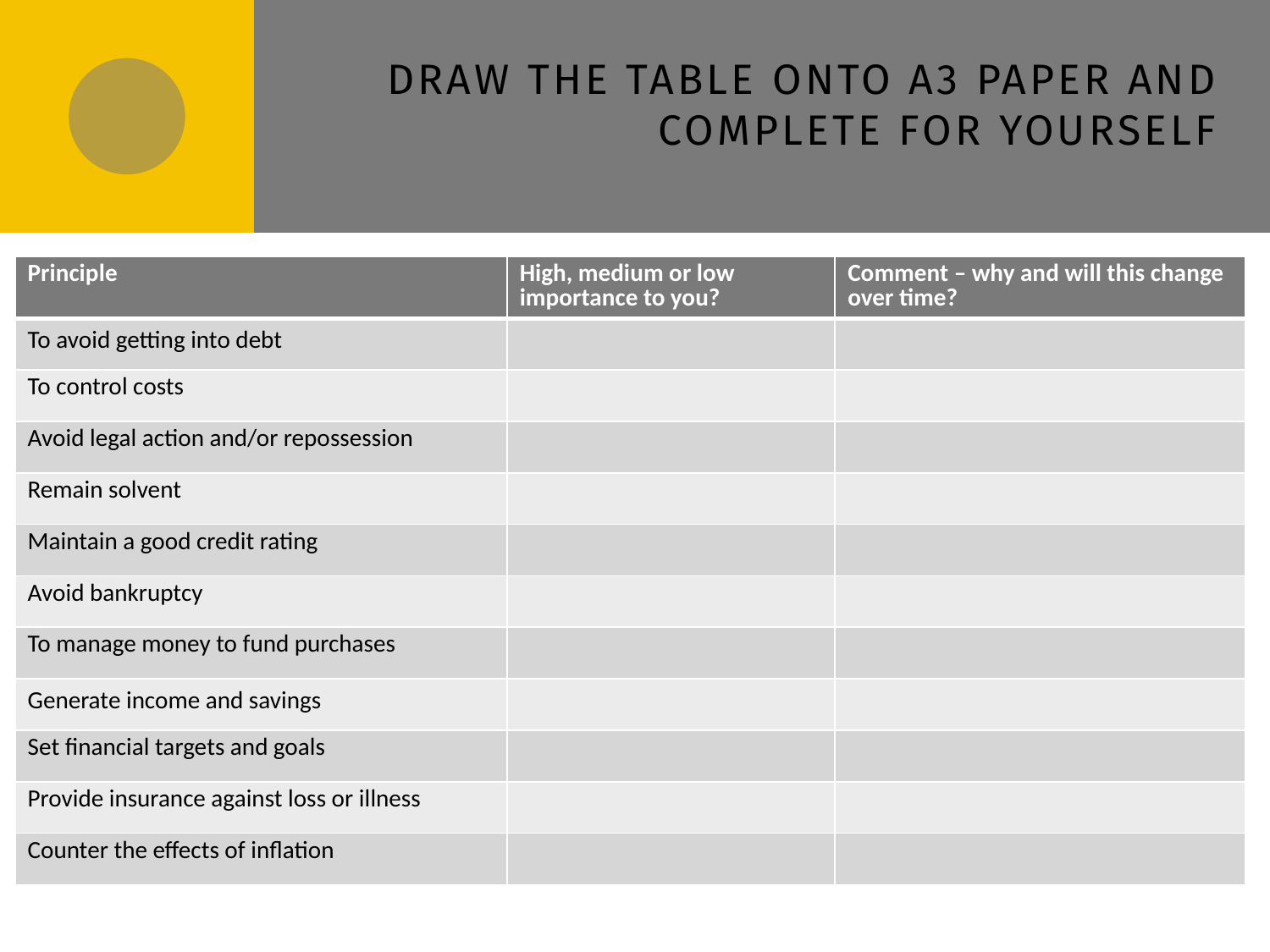

Draw the table onto A3 paper and complete for yourself
| Principle | High, medium or low importance to you? | Comment – why and will this change over time? |
| --- | --- | --- |
| To avoid getting into debt |  |  |
| To control costs |  |  |
| Avoid legal action and/or repossession |  |  |
| Remain solvent |  |  |
| Maintain a good credit rating |  |  |
| Avoid bankruptcy |  |  |
| To manage money to fund purchases |  |  |
| Generate income and savings |  |  |
| Set financial targets and goals |  |  |
| Provide insurance against loss or illness |  |  |
| Counter the effects of inflation |  |  |